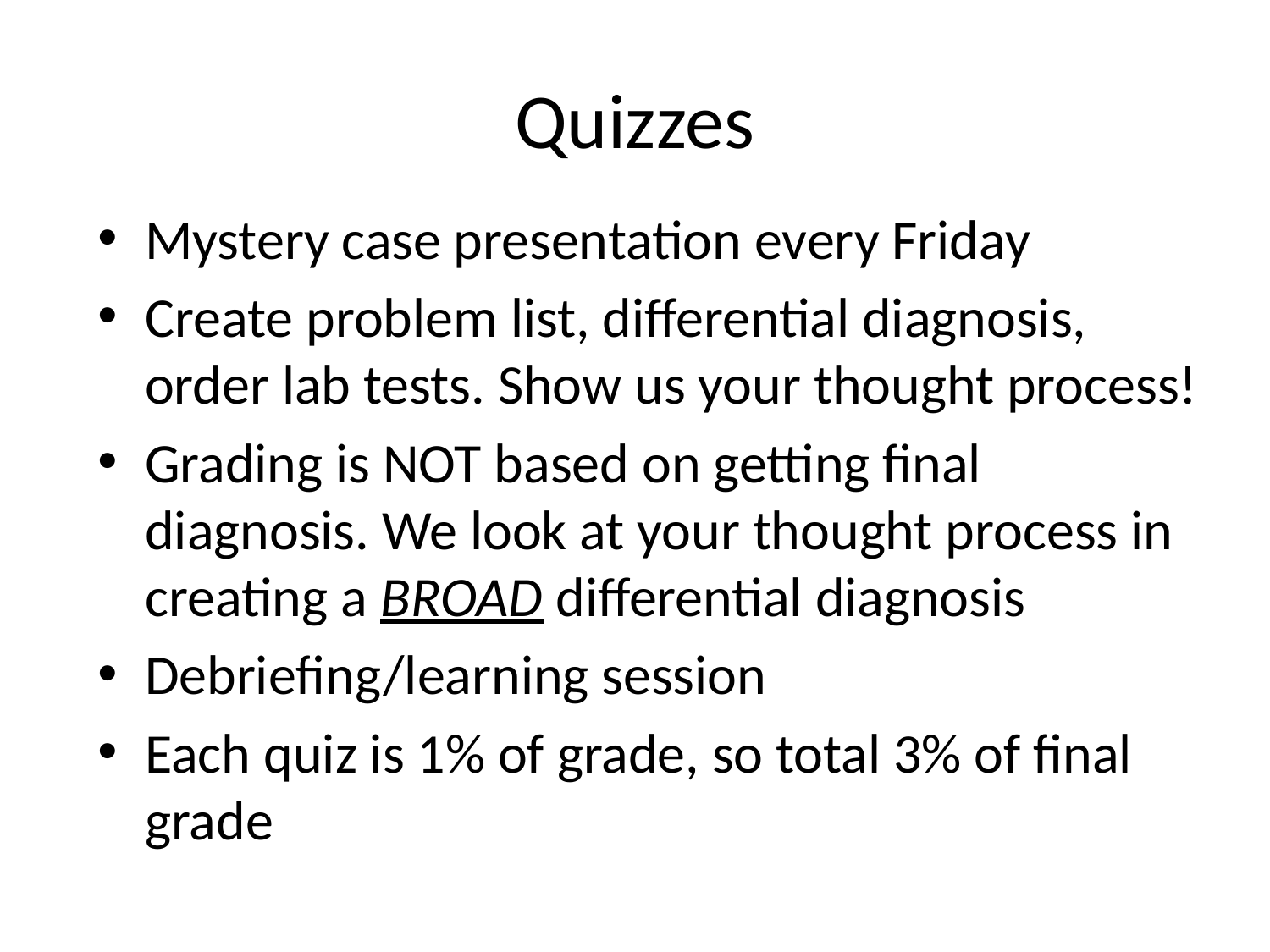

# Quizzes
Mystery case presentation every Friday
Create problem list, differential diagnosis, order lab tests. Show us your thought process!
Grading is NOT based on getting final diagnosis. We look at your thought process in creating a BROAD differential diagnosis
Debriefing/learning session
Each quiz is 1% of grade, so total 3% of final grade